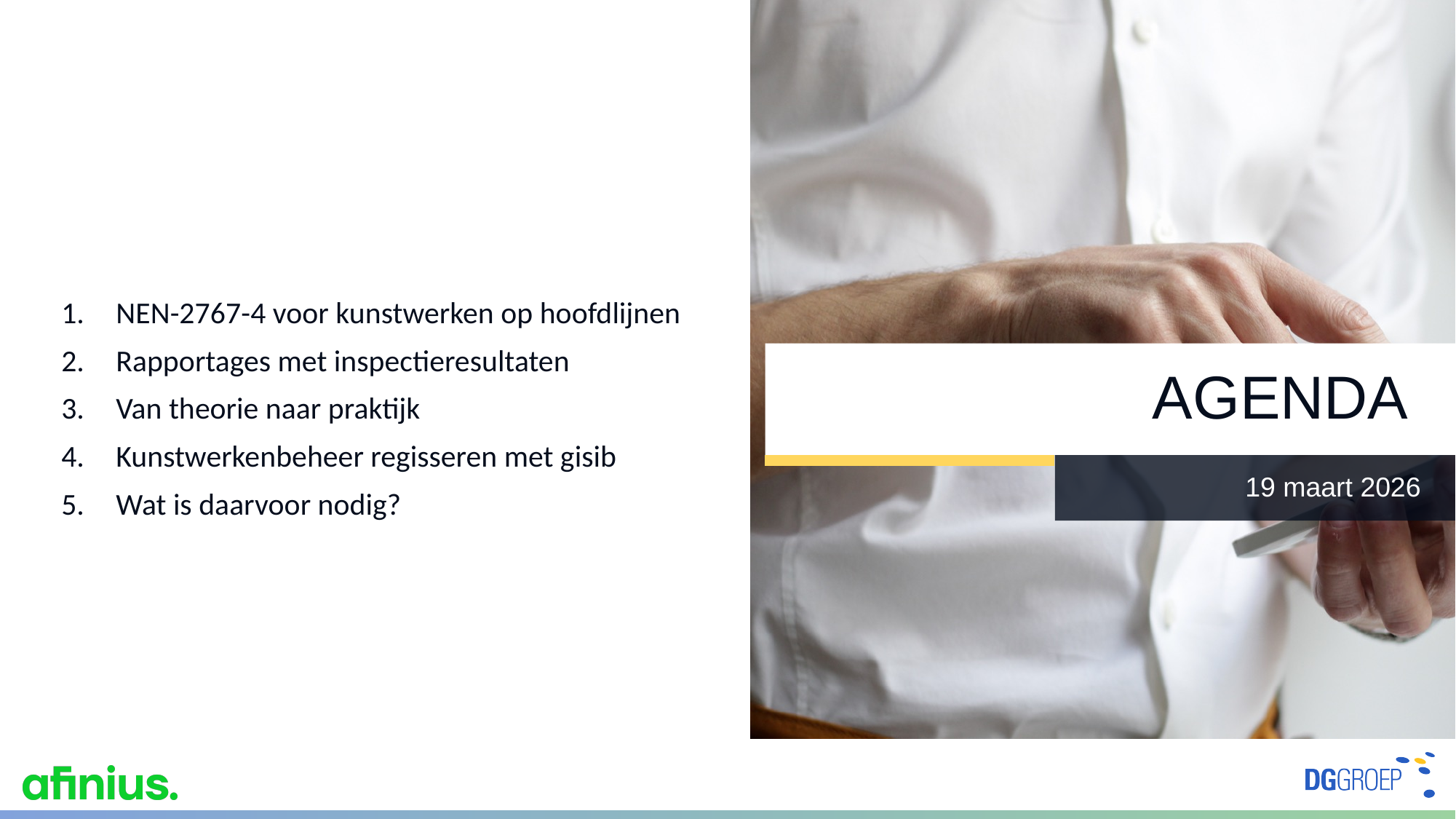

NEN-2767-4 voor kunstwerken op hoofdlijnen
Rapportages met inspectieresultaten
Van theorie naar praktijk
Kunstwerkenbeheer regisseren met gisib
Wat is daarvoor nodig?
19 maart 2026